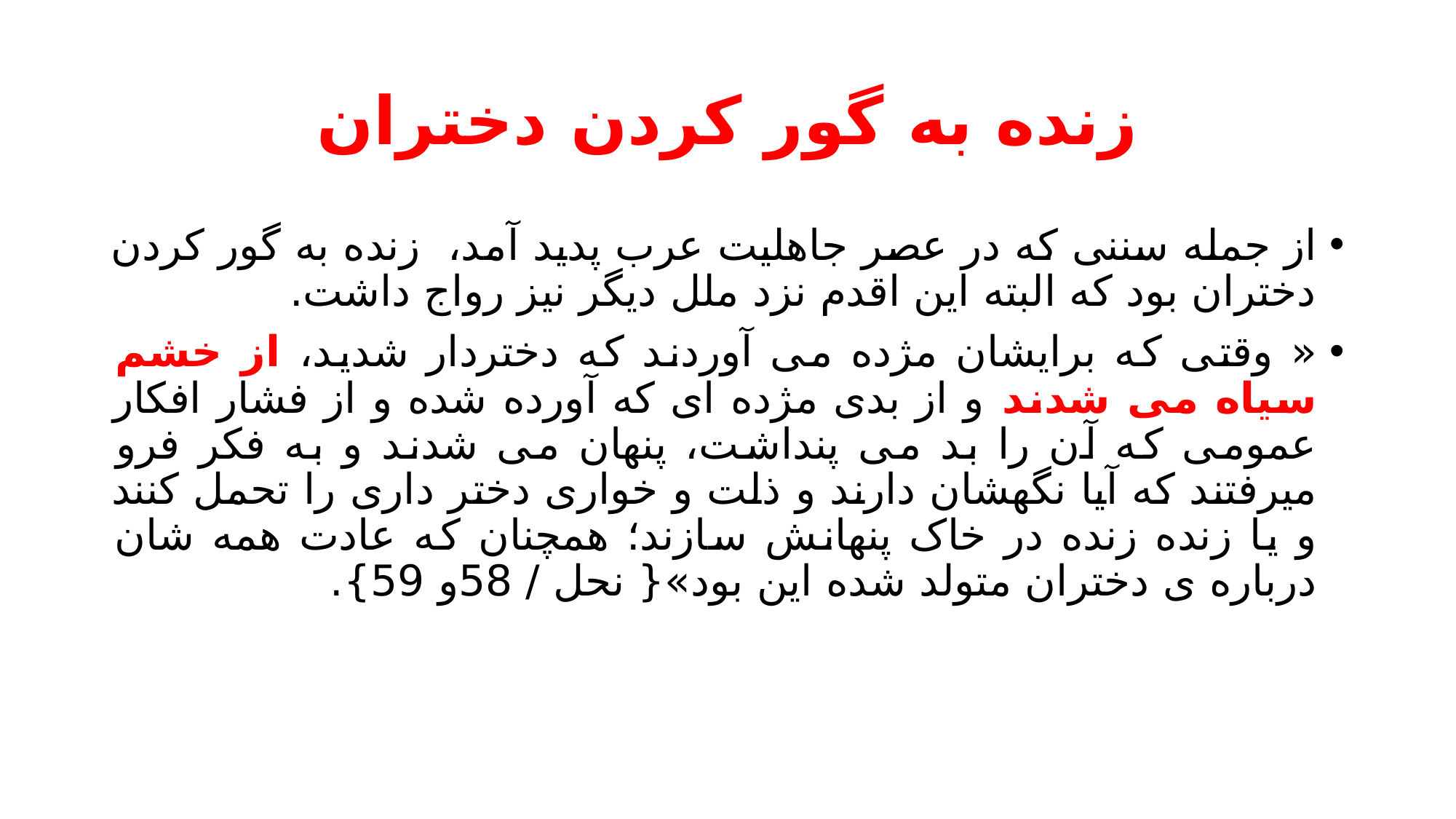

# زنده به گور کردن دختران
از جمله سننی که در عصر جاهلیت عرب پدید آمد،  زنده به گور کردن دختران بود که البته این اقدم نزد ملل دیگر نیز رواج داشت.
« وقتی که برایشان مژده می آوردند که دختردار شدید، از خشم سیاه می شدند و از بدی مژده ای که آورده شده و از فشار افکار عمومی که آن را بد می پنداشت، پنهان می شدند و به فکر فرو میرفتند که آیا نگهشان دارند و ذلت و خواری دختر داری را تحمل کنند و یا زنده زنده در خاک پنهانش سازند؛ همچنان که عادت همه شان درباره ی دختران متولد شده این بود»{ نحل / 58و 59}.